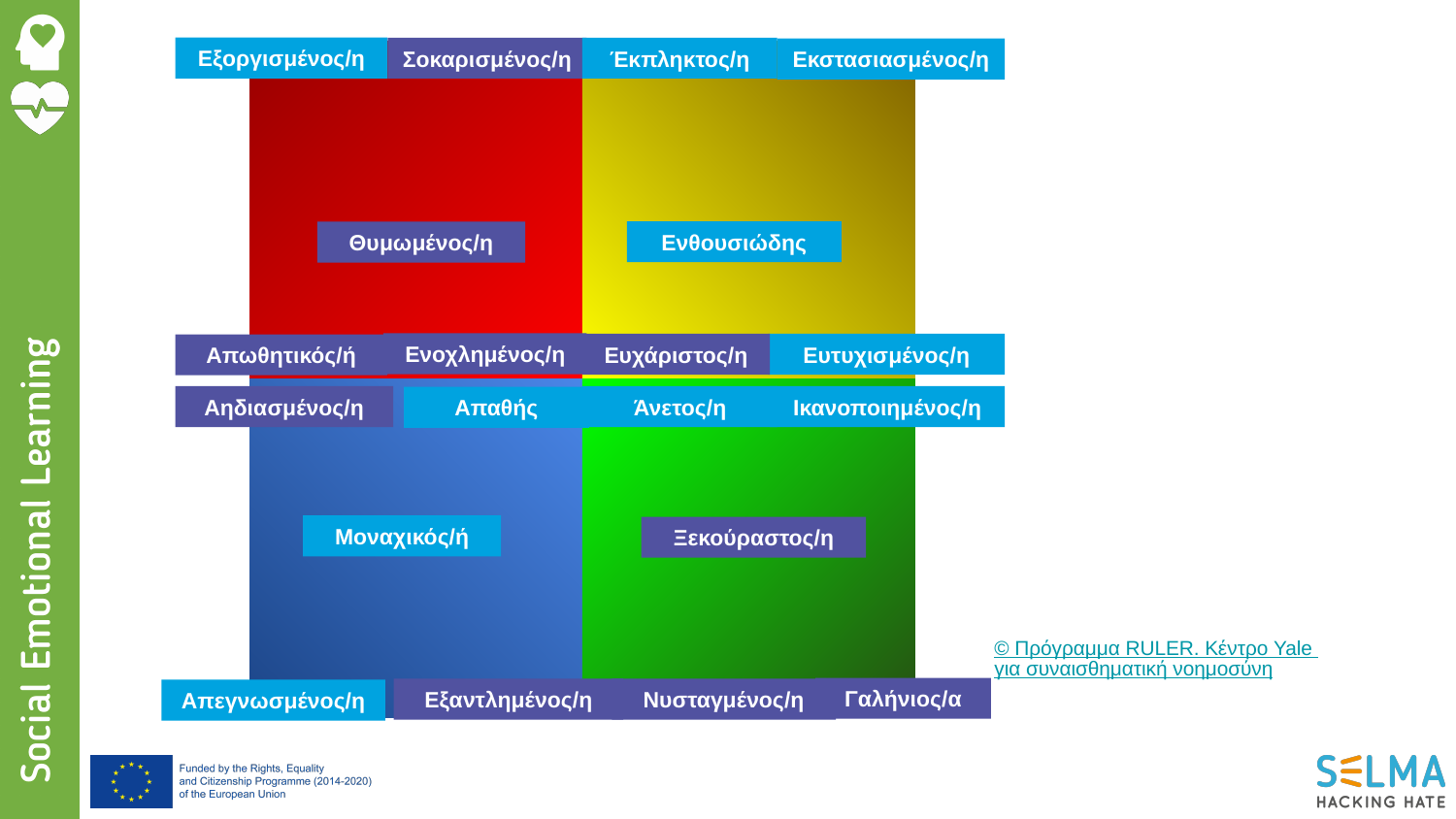

Εξοργισμένος/η
Σοκαρισμένος/η
Έκπληκτος/η
Εκστασιασμένος/η

Ενθουσιώδης
Θυμωμένος/η
Ενοχλημένος/η
Ευχάριστος/η
Ευτυχισμένος/η
Απωθητικός/ή

Αηδιασμένος/η
Άνετος/η
Ικανοποιημένος/η
Απαθής
Μοναχικός/ή
Ξεκούραστος/η
© Πρόγραμμα RULER. Κέντρο Yale για συναισθηματική νοημοσύνη
Γαλήνιος/α
Εξαντλημένος/η
Νυσταγμένος/η
Απεγνωσμένος/η